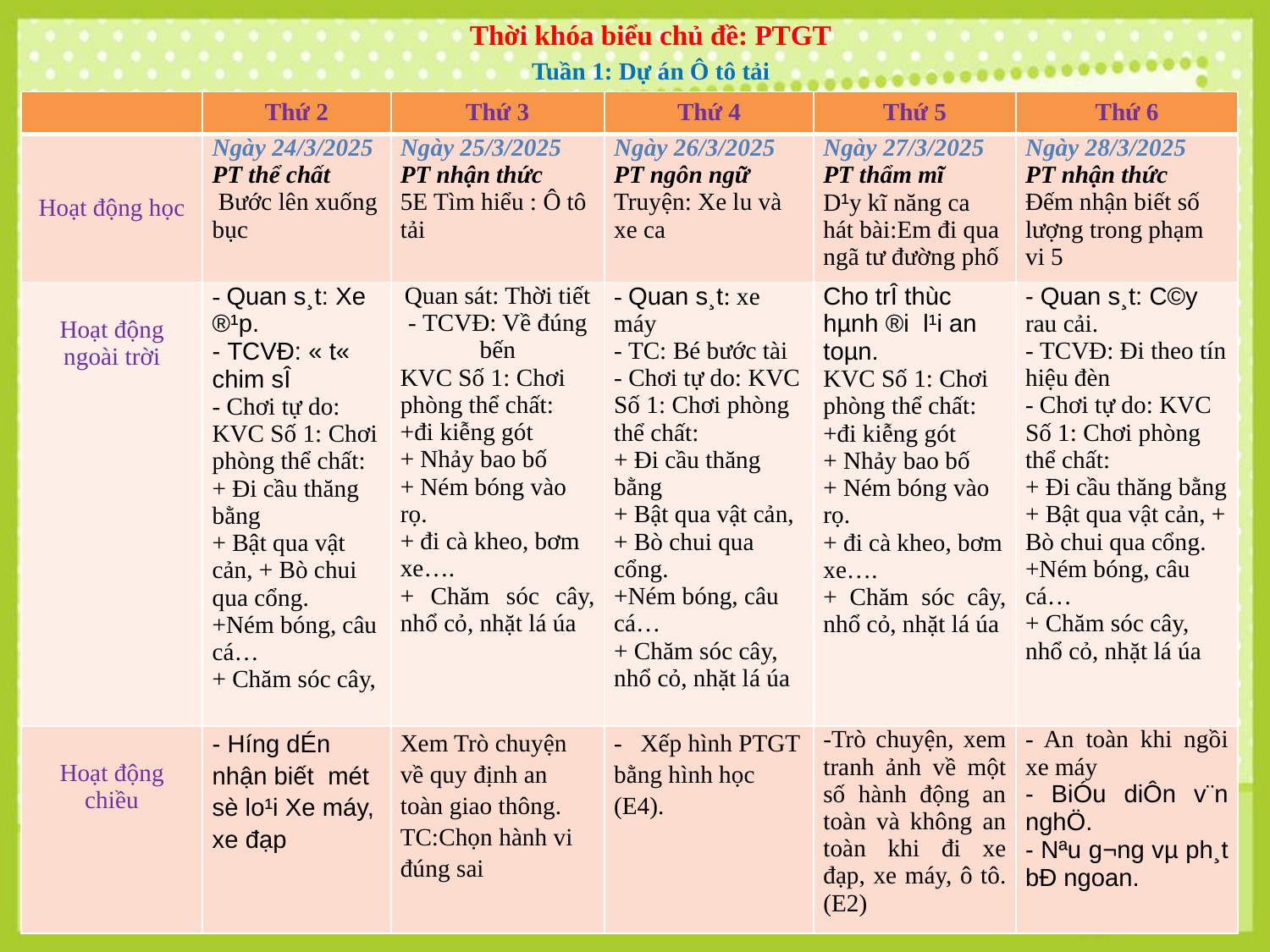

Thời khóa biểu chủ đề: PTGT
Tuần 1: Dự án Ô tô tải
|  | Thứ 2 | Thứ 3 | Thứ 4 | Thứ 5 | Thứ 6 |
| --- | --- | --- | --- | --- | --- |
| Hoạt động học | Ngày 24/3/2025 PT thể chất Bước lên xuống bục | Ngày 25/3/2025 PT nhận thức 5E Tìm hiểu : Ô tô tải | Ngày 26/3/2025 PT ngôn ngữ Truyện: Xe lu và xe ca | Ngày 27/3/2025 PT thẩm mĩ D¹y kĩ năng ca hát bài:Em đi qua ngã tư đường phố | Ngày 28/3/2025 PT nhận thức Đếm nhận biết số lượng trong phạm vi 5 |
| Hoạt động ngoài trời | - Quan s¸t: Xe ®¹p. - TCVĐ: « t« chim sÎ - Chơi tự do: KVC Số 1: Chơi phòng thể chất: + Đi cầu thăng bằng + Bật qua vật cản, + Bò chui qua cổng. +Ném bóng, câu cá… + Chăm sóc cây, | Quan sát: Thời tiết - TCVĐ: Về đúng bến KVC Số 1: Chơi phòng thể chất: +đi kiễng gót + Nhảy bao bố + Ném bóng vào rọ. + đi cà kheo, bơm xe…. + Chăm sóc cây, nhổ cỏ, nhặt lá úa | - Quan s¸t: xe máy - TC: Bé bước tài - Chơi tự do: KVC Số 1: Chơi phòng thể chất: + Đi cầu thăng bằng + Bật qua vật cản, + Bò chui qua cổng. +Ném bóng, câu cá… + Chăm sóc cây, nhổ cỏ, nhặt lá úa | Cho trÎ thùc hµnh ®i l¹i an toµn. KVC Số 1: Chơi phòng thể chất: +đi kiễng gót + Nhảy bao bố + Ném bóng vào rọ. + đi cà kheo, bơm xe…. + Chăm sóc cây, nhổ cỏ, nhặt lá úa | - Quan s¸t: C©y rau cải. - TCVĐ: Đi theo tín hiệu đèn - Chơi tự do: KVC Số 1: Chơi phòng thể chất: + Đi cầu thăng bằng + Bật qua vật cản, + Bò chui qua cổng. +Ném bóng, câu cá… + Chăm sóc cây, nhổ cỏ, nhặt lá úa |
| Hoạt động chiều | - H­íng dÉn nhận biết mét sè lo¹i Xe máy, xe đạp | Xem Trò chuyện về quy định an toàn giao thông. TC:Chọn hành vi đúng sai | - Xếp hình PTGT bằng hình học (E4). | -Trò chuyện, xem tranh ảnh về một số hành động an toàn và không an toàn khi đi xe đạp, xe máy, ô tô.(E2) | - An toàn khi ngồi xe máy - BiÓu diÔn v¨n nghÖ. - Nªu g­¬ng vµ ph¸t bÐ ngoan. |